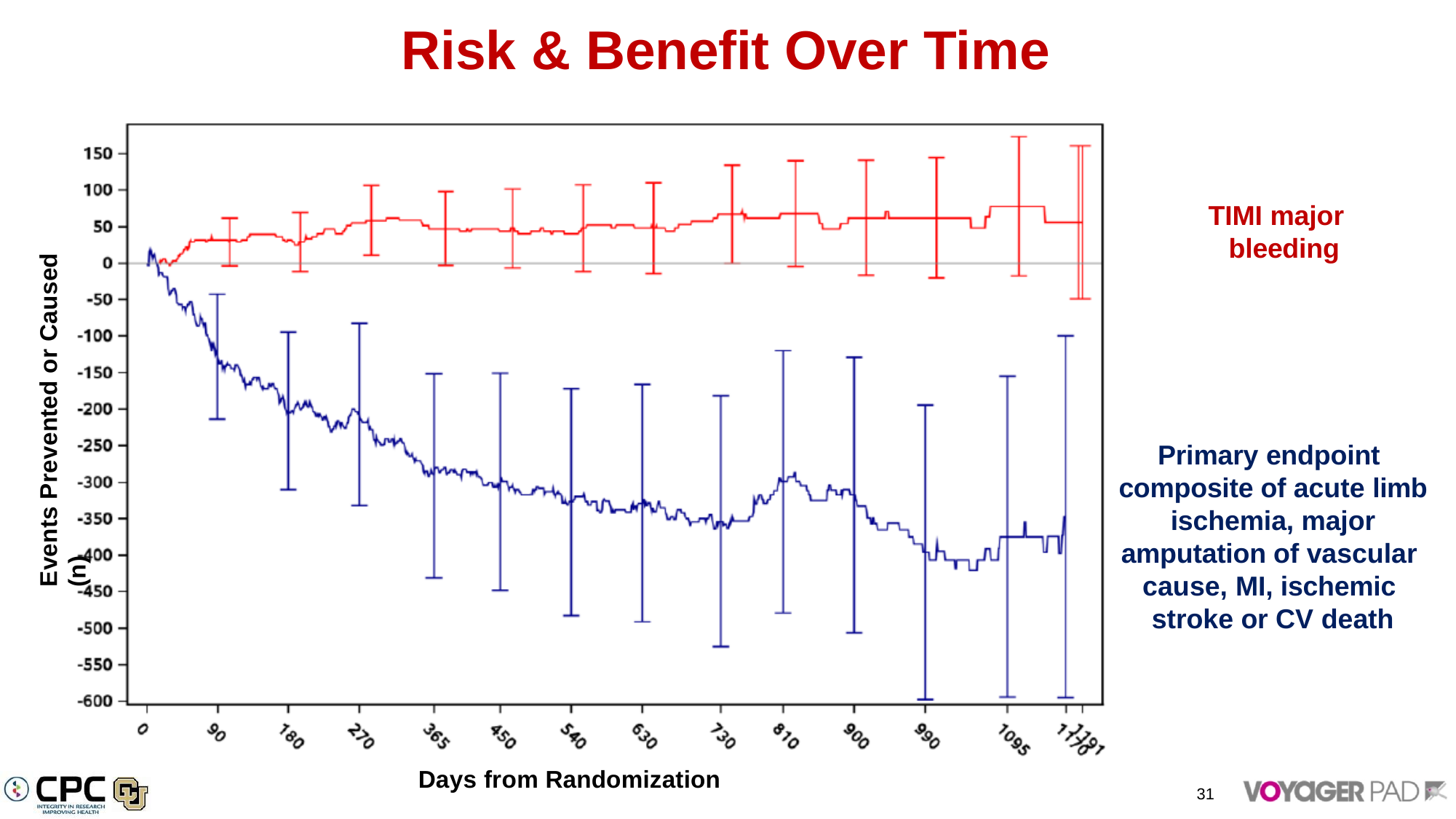

# Risk & Benefit Over Time

TIMI major  bleeding
Events Prevented or Caused (n)
Primary endpoint  composite of acute limb  ischemia, major  amputation of vascular  cause, MI, ischemic  stroke or CV death
Days from Randomization
31